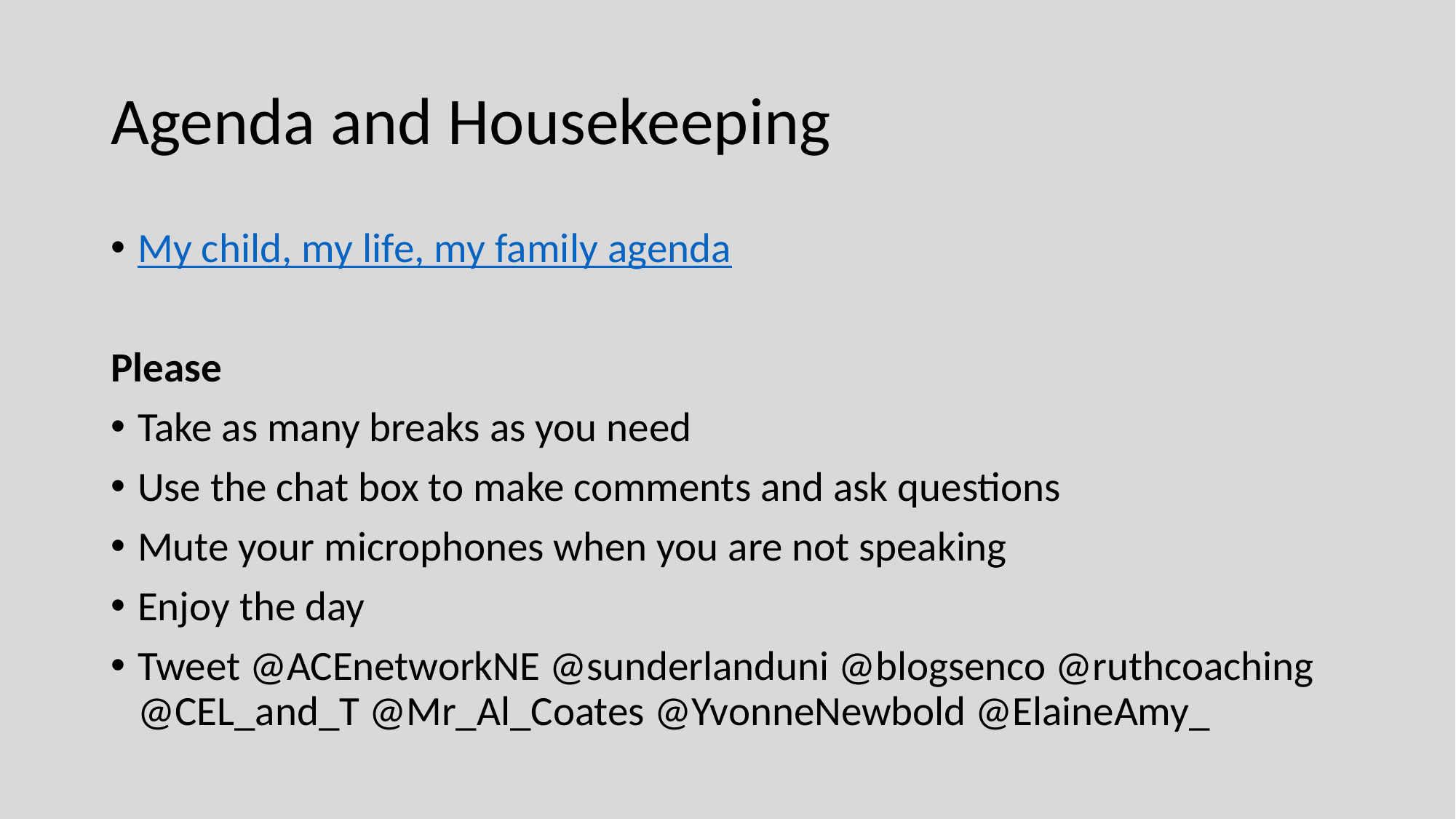

# Agenda and Housekeeping
My child, my life, my family agenda

Please
Take as many breaks as you need
Use the chat box to make comments and ask questions
Mute your microphones when you are not speaking
Enjoy the day
Tweet @ACEnetworkNE @sunderlanduni @blogsenco @ruthcoaching @CEL_and_T @Mr_Al_Coates @YvonneNewbold @ElaineAmy_